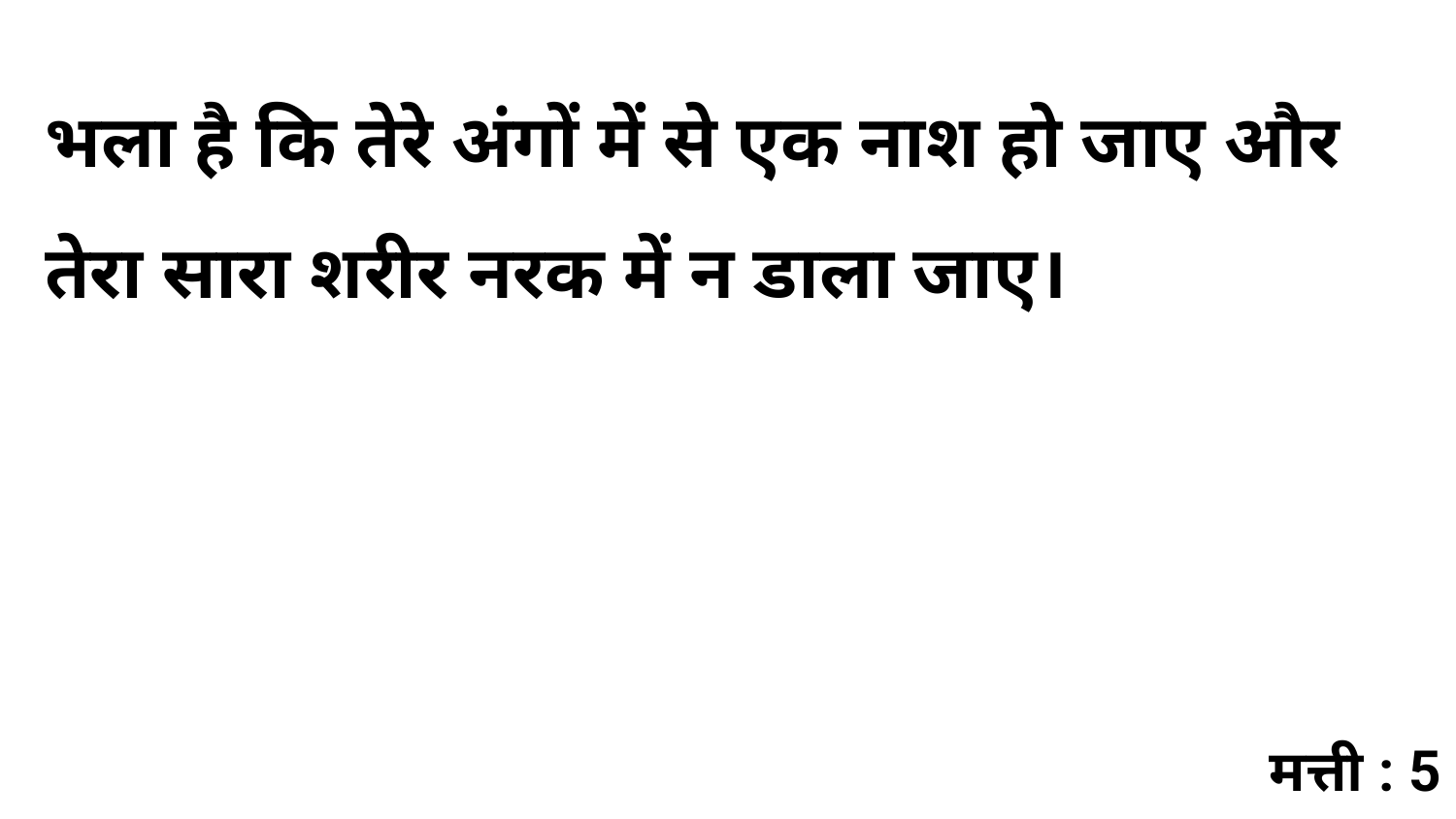

भला है कि तेरे अंगों में से एक नाश हो जाए और तेरा सारा शरीर नरक में न डाला जाए।
मत्ती : 5